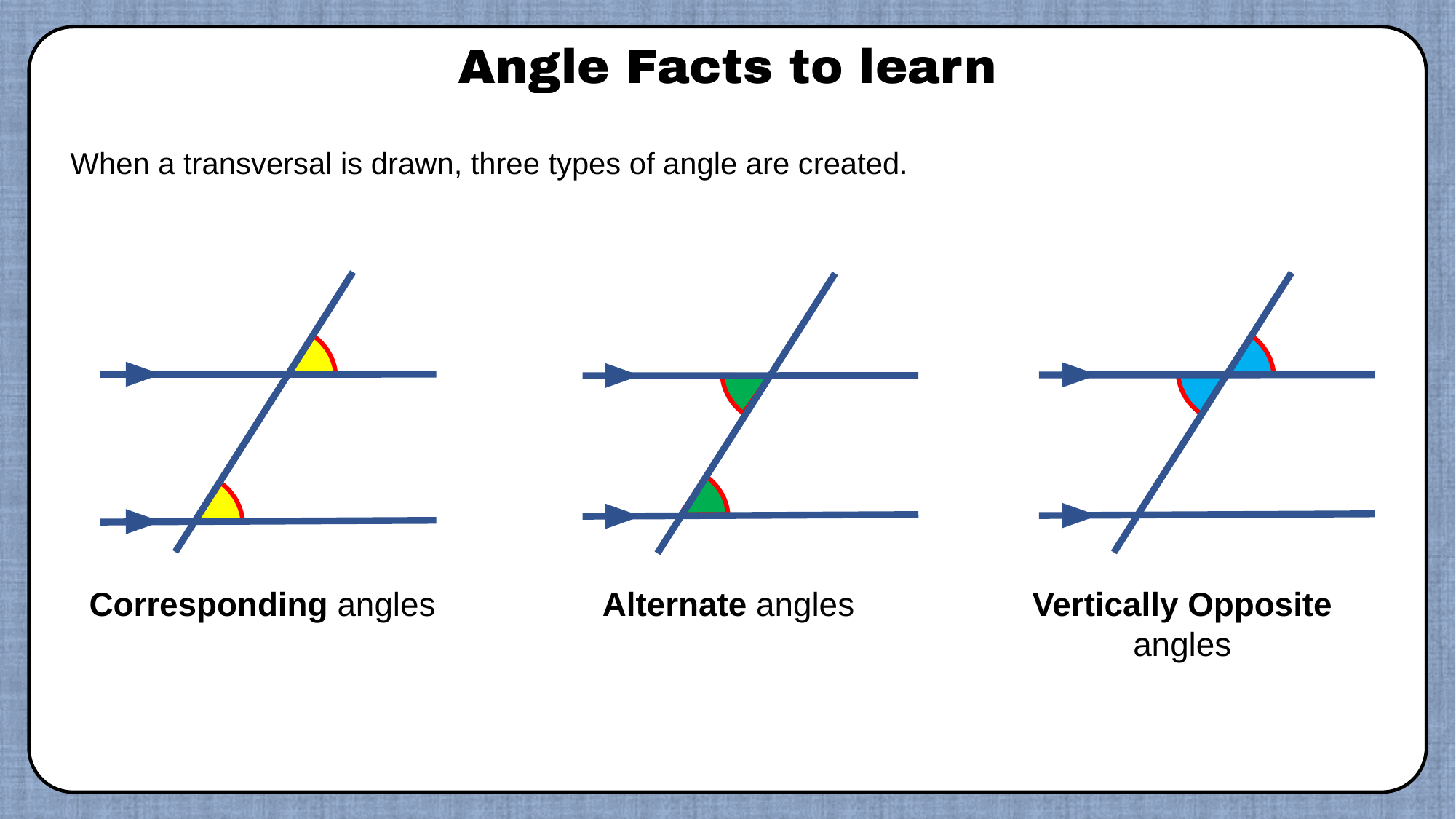

Angle Facts to learn
When a transversal is drawn, three types of angle are created.

Corresponding angles
Alternate angles
Vertically Opposite angles